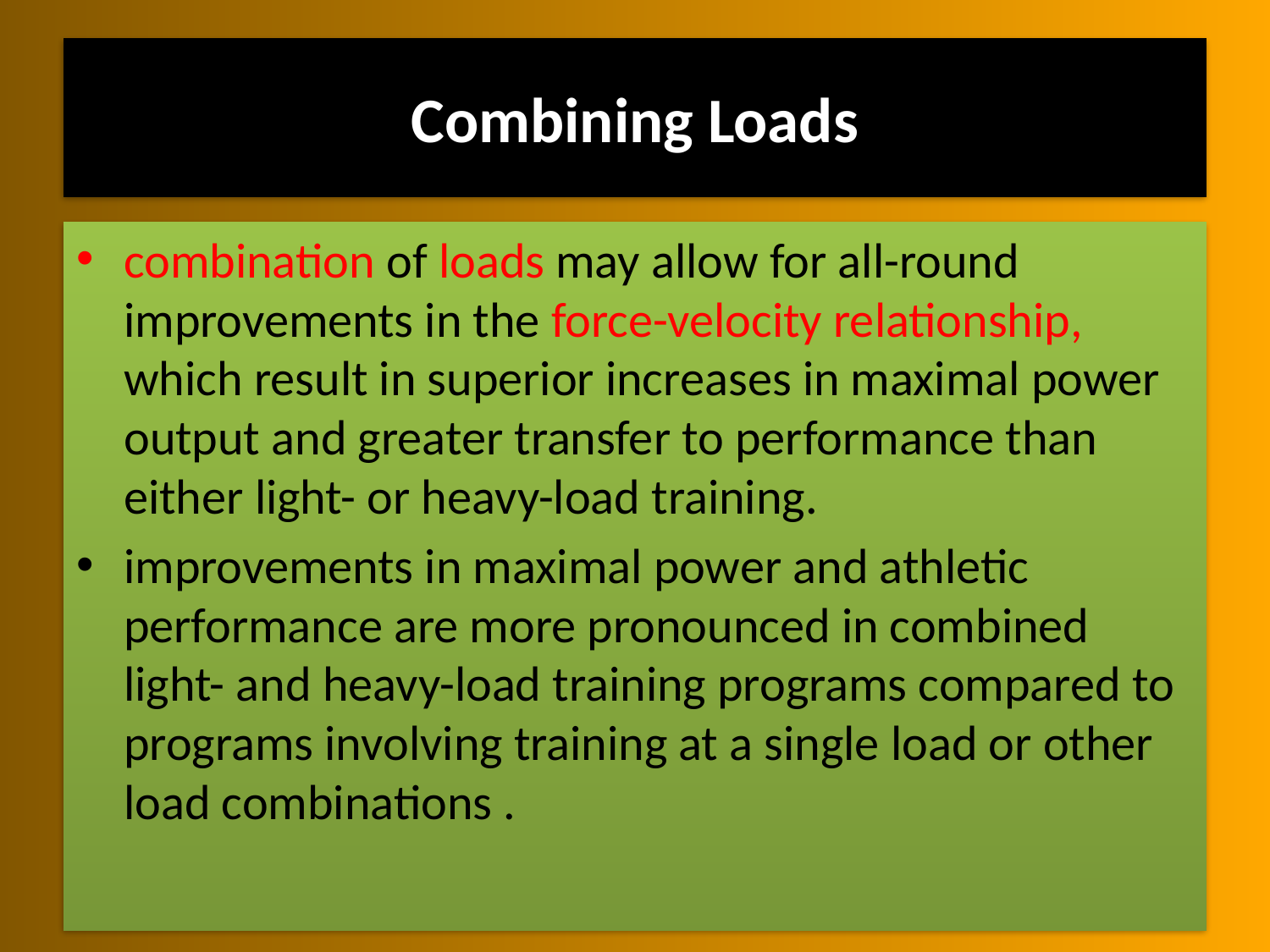

# Combining Loads
combination of loads may allow for all-round improvements in the force-velocity relationship, which result in superior increases in maximal power output and greater transfer to performance than either light- or heavy-load training.
improvements in maximal power and athletic performance are more pronounced in combined light- and heavy-load training programs compared to programs involving training at a single load or other load combinations .